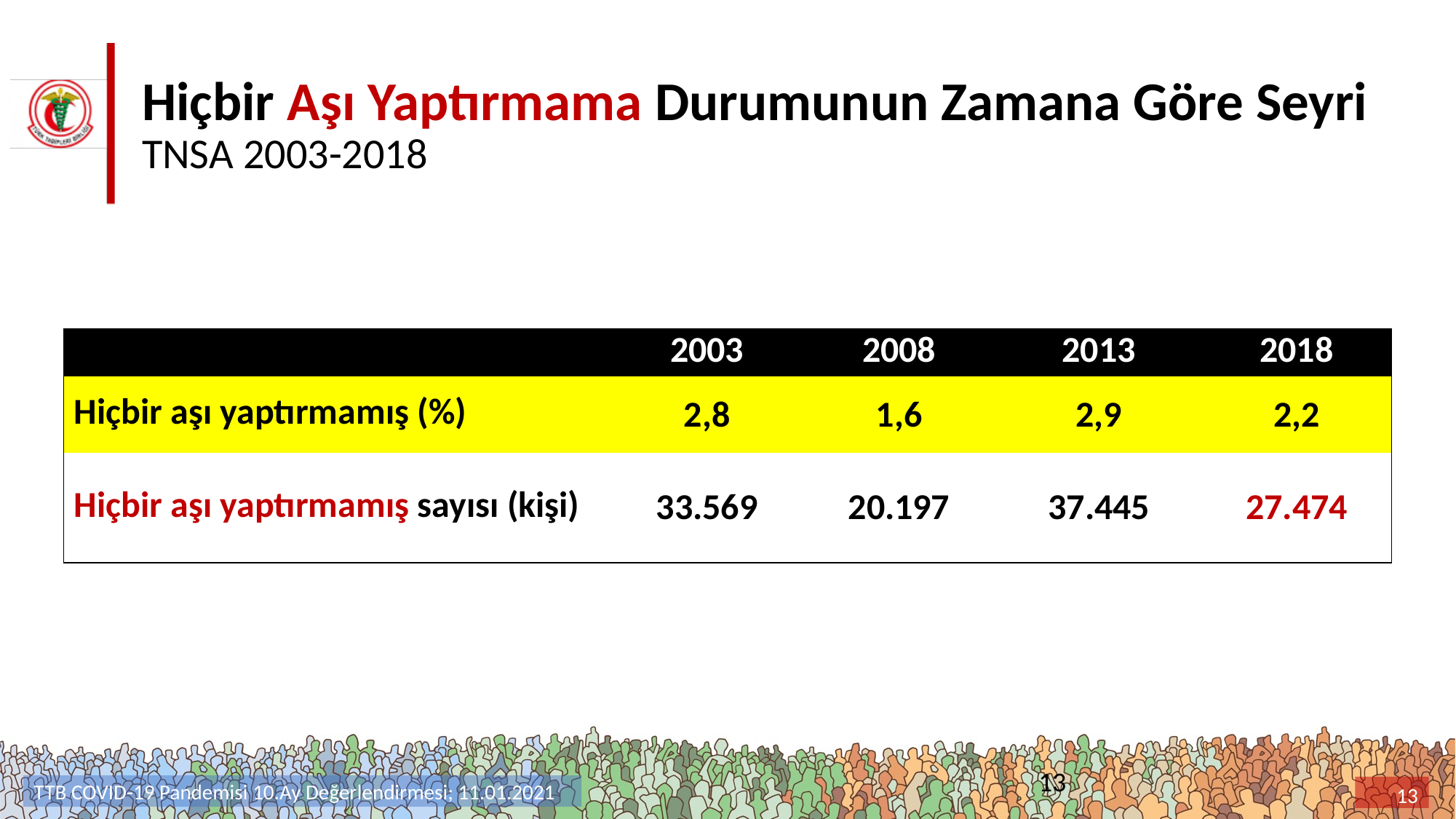

# Hiçbir Aşı Yaptırmama Durumunun Zamana Göre Seyri TNSA 2003-2018
|  | 2003 | 2008 | 2013 | 2018 |
| --- | --- | --- | --- | --- |
| Hiçbir aşı yaptırmamış (%) | 2,8 | 1,6 | 2,9 | 2,2 |
| Hiçbir aşı yaptırmamış sayısı (kişi) | 33.569 | 20.197 | 37.445 | 27.474 |
13
TTB COVID-19 Pandemisi 10.Ay Değerlendirmesi; 11.01.2021